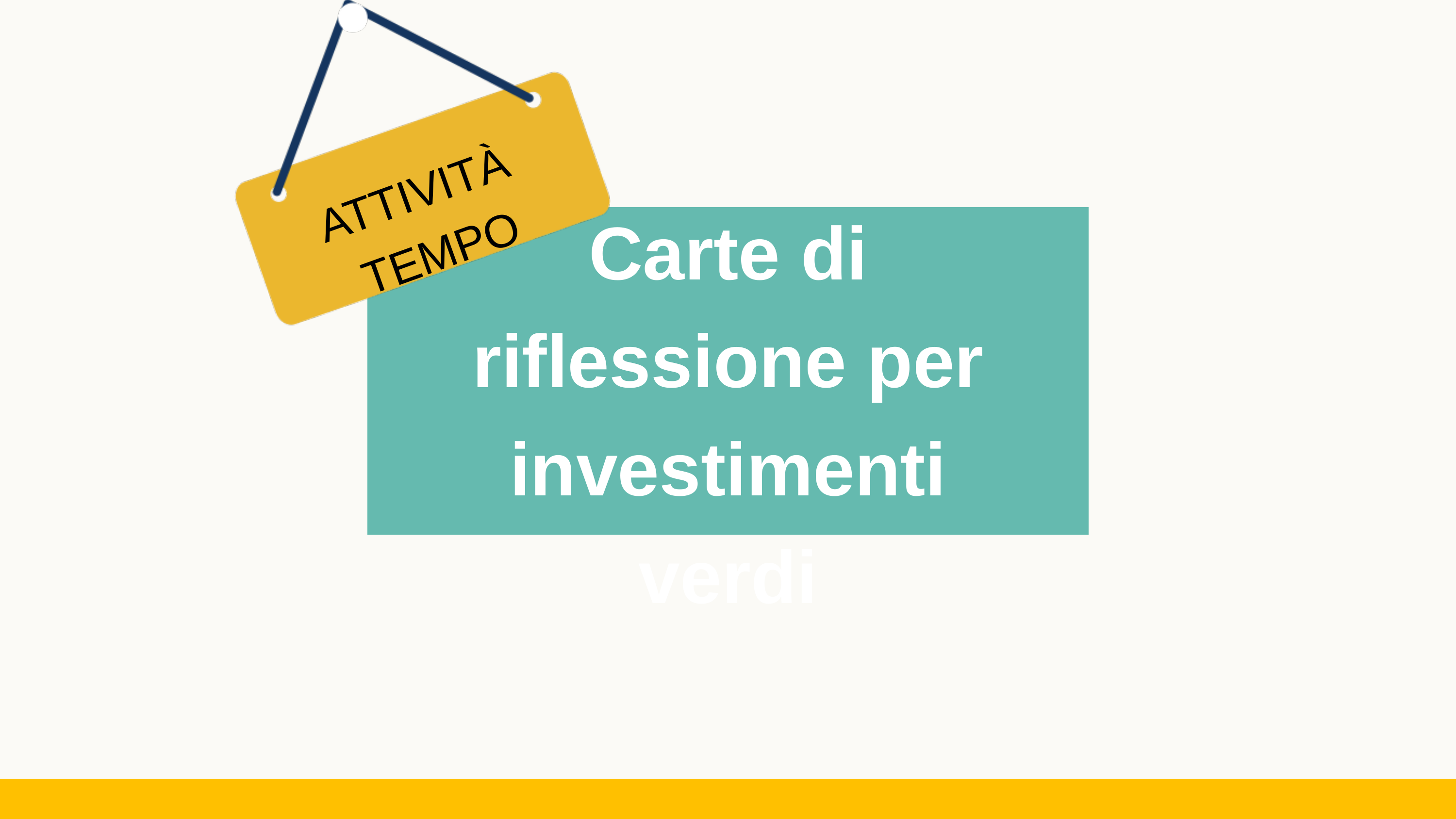

ATTIVITÀ
TEMPO

Carte di riflessione per investimenti verdi